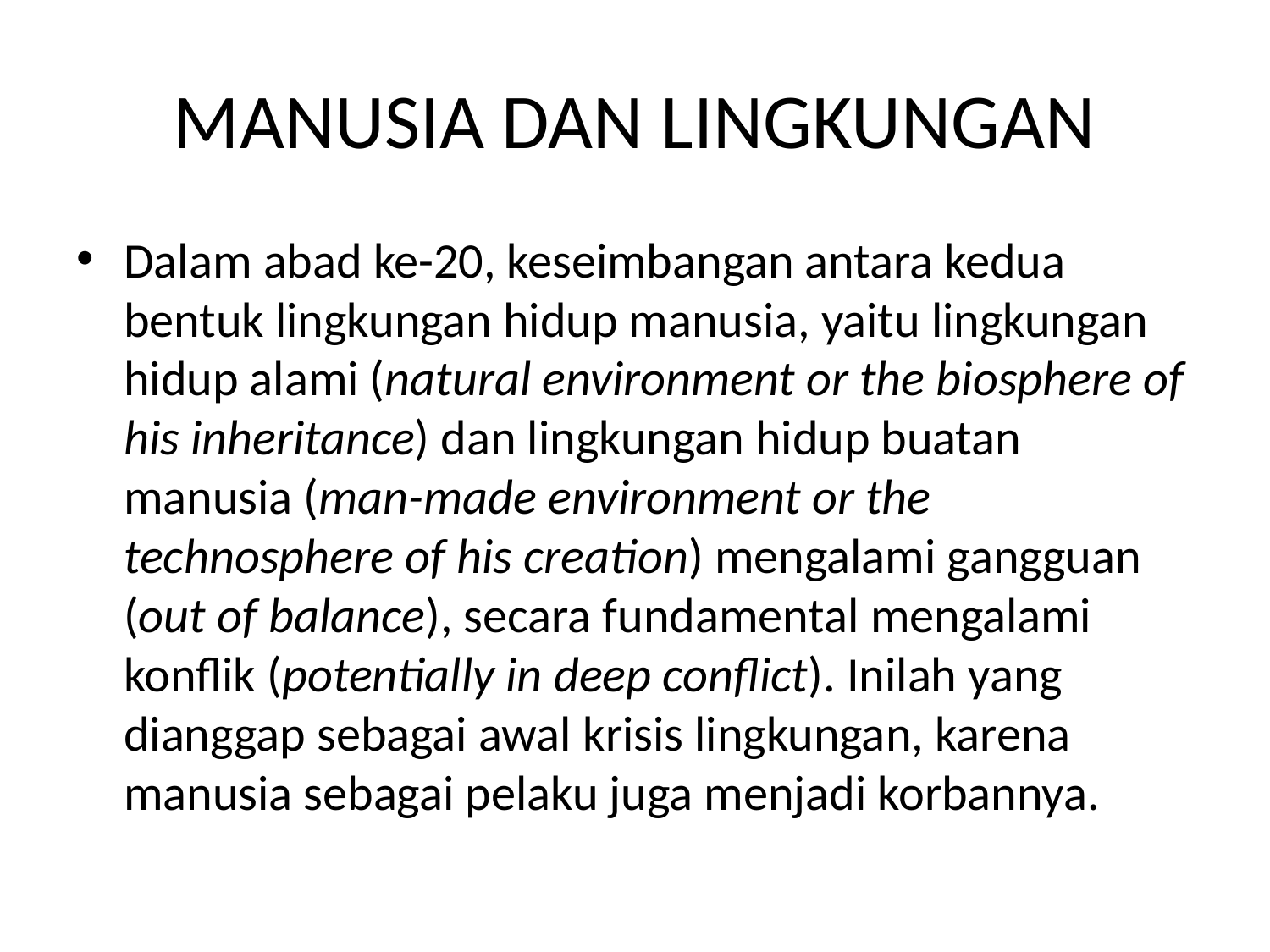

# MANUSIA DAN LINGKUNGAN
Dalam abad ke-20, keseimbangan antara kedua bentuk lingkungan hidup manusia, yaitu lingkungan hidup alami (natural environment or the biosphere of his inheritance) dan lingkungan hidup buatan manusia (man-made environment or the technosphere of his creation) mengalami gangguan  (out of balance), secara fundamental mengalami konflik (potentially in deep conflict). Inilah yang dianggap sebagai awal krisis lingkungan, karena manusia sebagai pelaku juga menjadi korbannya.